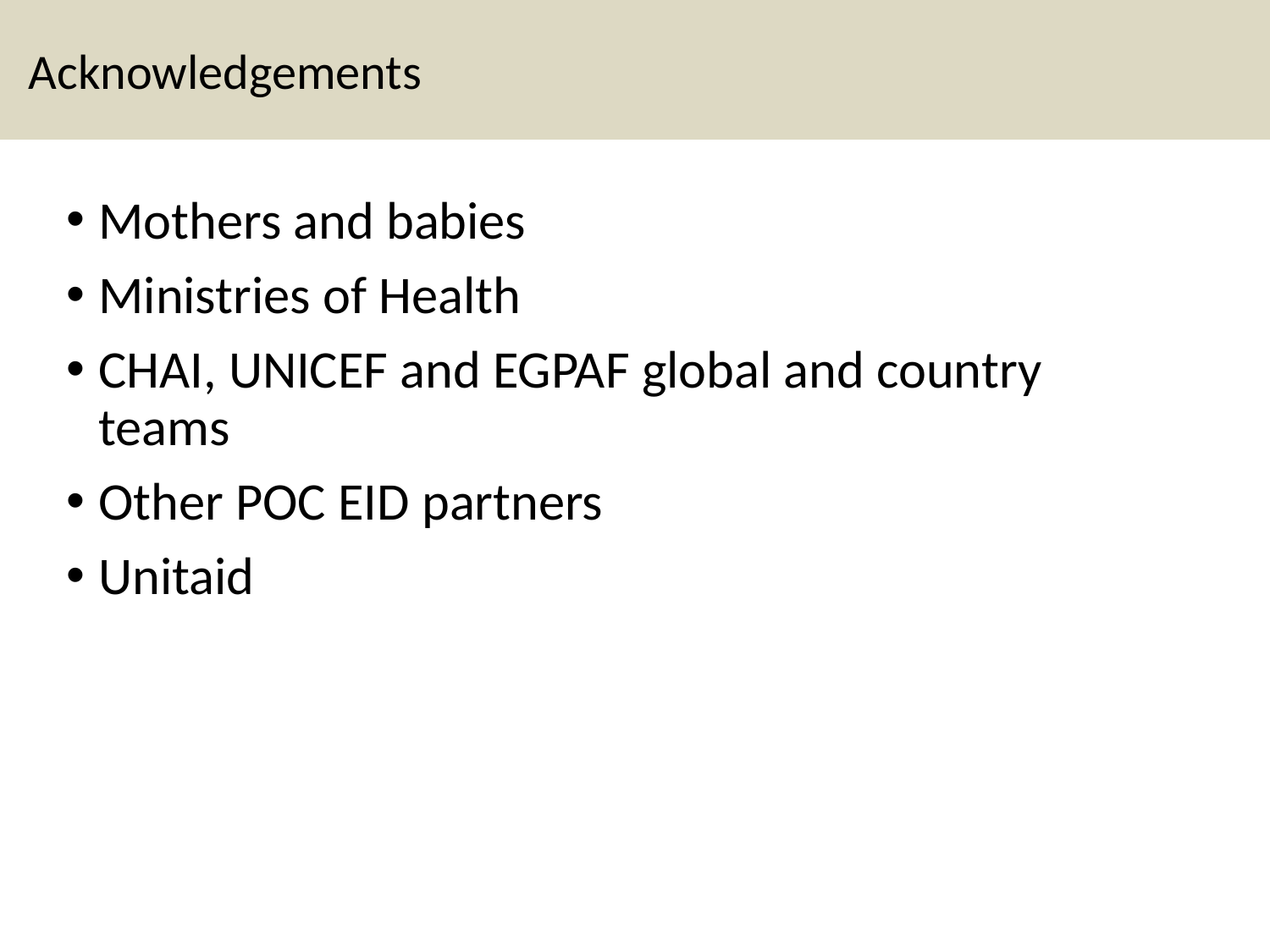

# Acknowledgements
Mothers and babies
Ministries of Health
CHAI, UNICEF and EGPAF global and country teams
Other POC EID partners
Unitaid